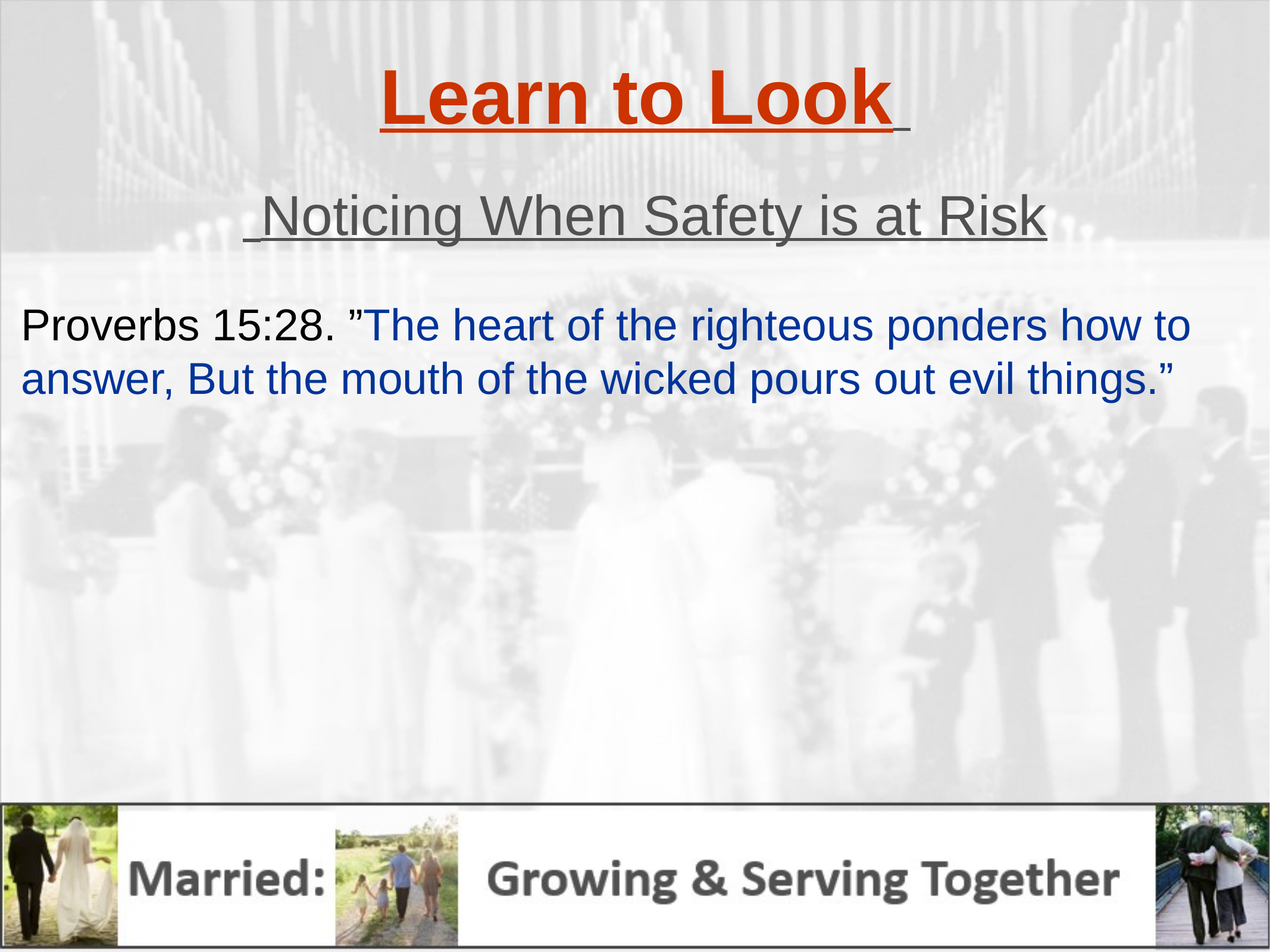

Learn to Look
 Noticing When Safety is at Risk
Proverbs 15:28. ”The heart of the righteous ponders how to answer, But the mouth of the wicked pours out evil things.”